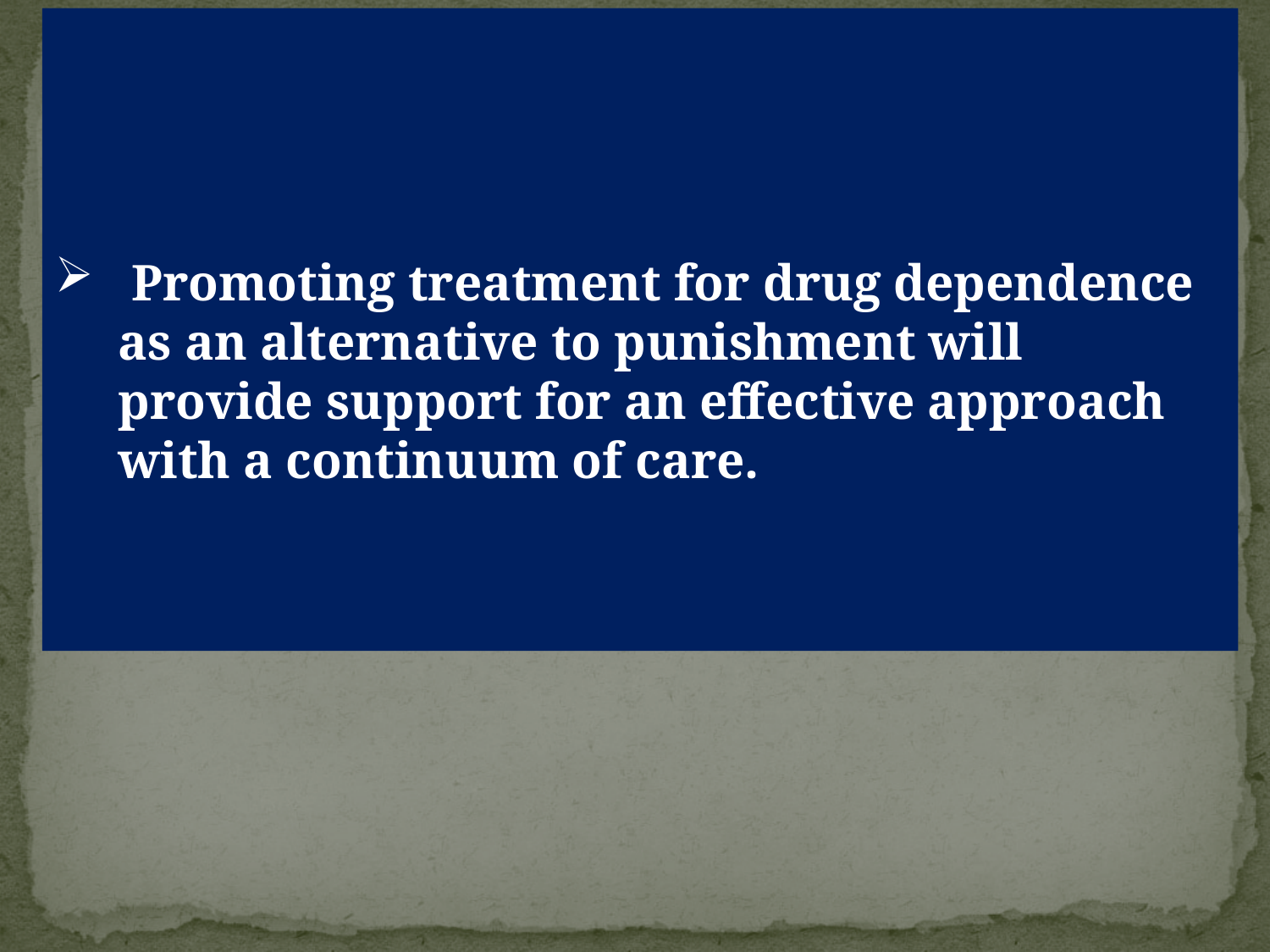

Promoting treatment for drug dependence as an alternative to punishment will provide support for an effective approach with a continuum of care.